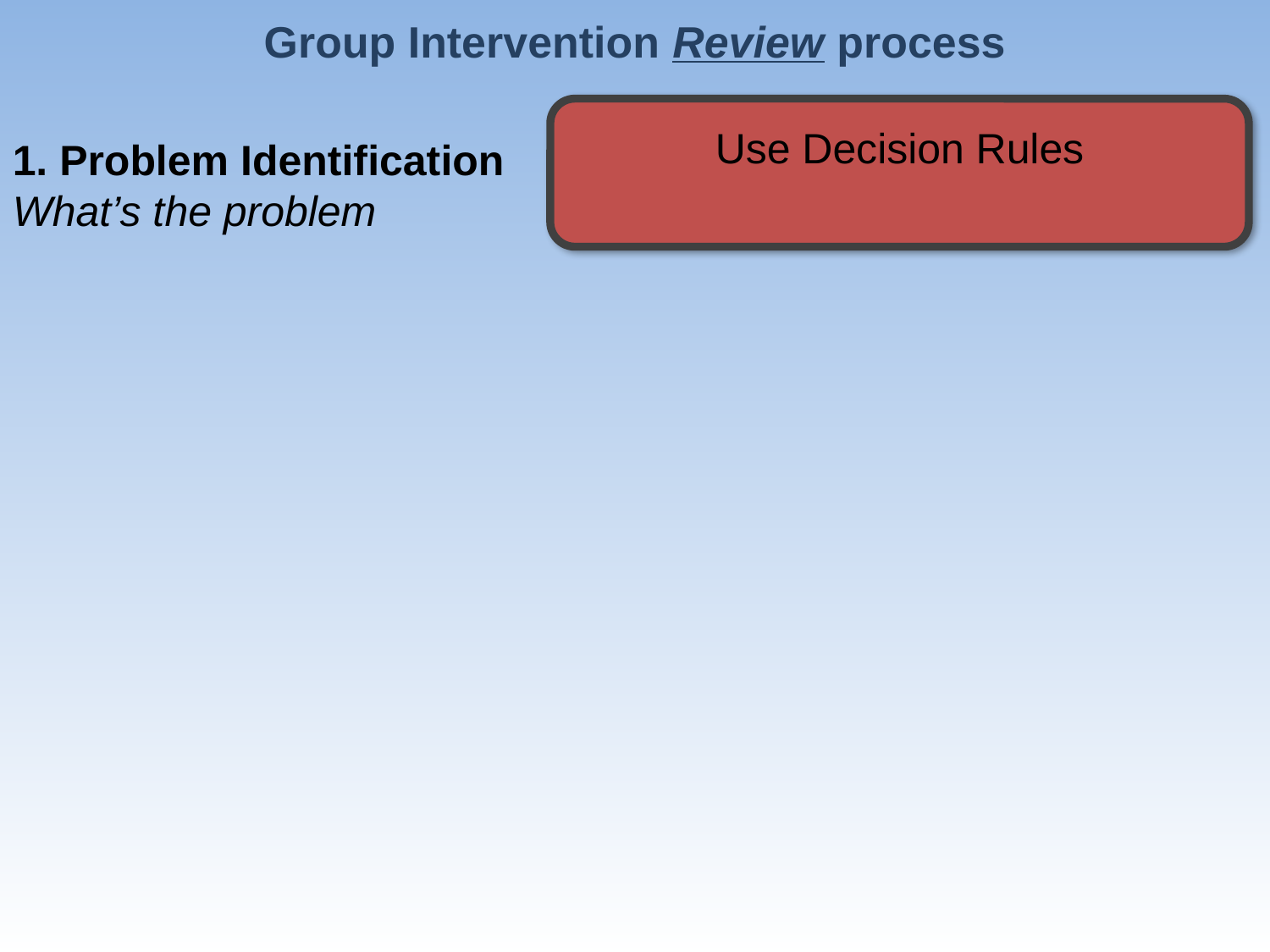

Group Intervention Review process
Use Decision Rules

1. Problem Identification
What’s the problem